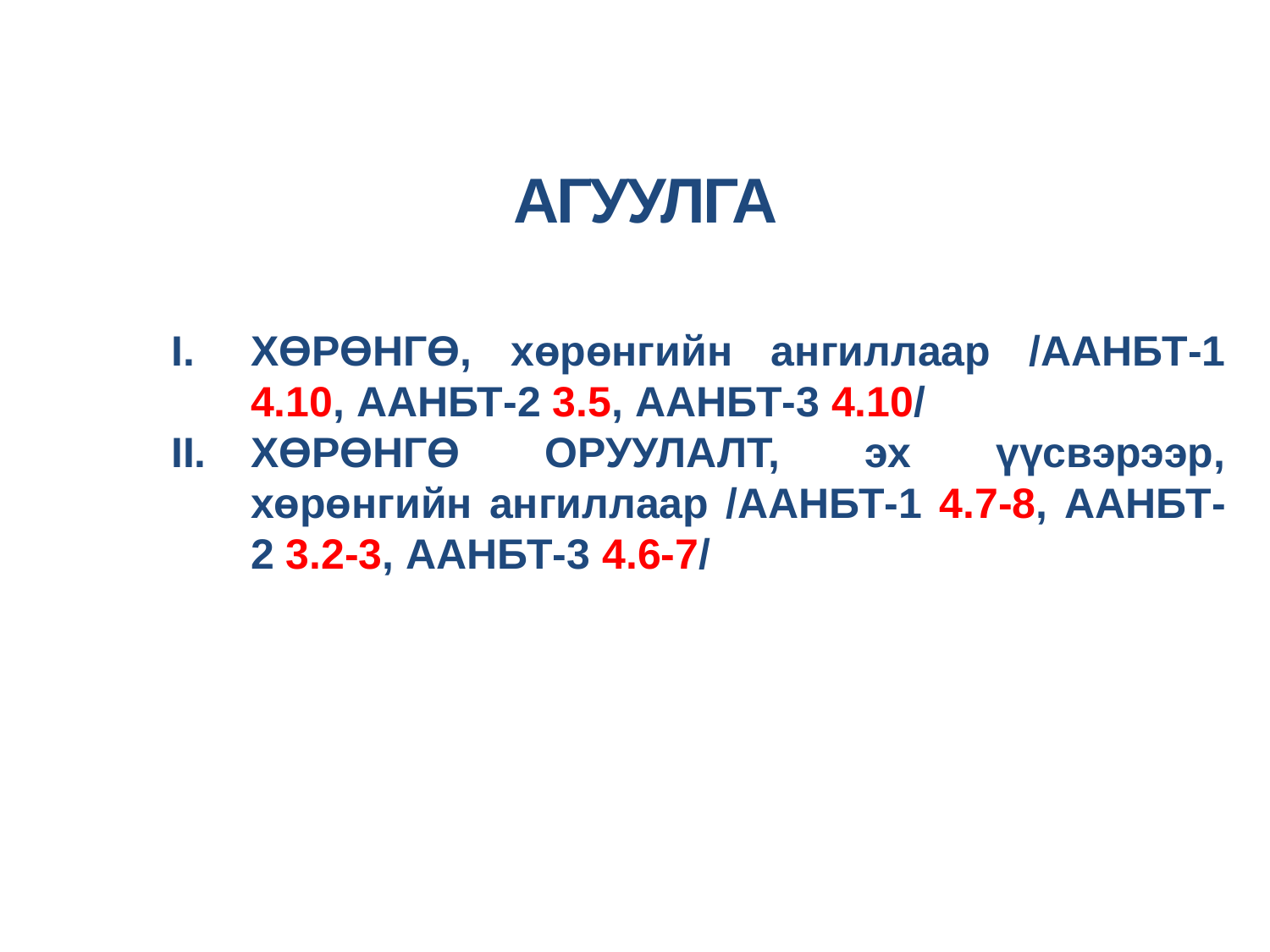

АГУУЛГА
ХӨРӨНГӨ, хөрөнгийн ангиллаар /ААНБТ-1 4.10, ААНБТ-2 3.5, ААНБТ-3 4.10/
ХӨРӨНГӨ ОРУУЛАЛТ, эх үүсвэрээр, хөрөнгийн ангиллаар /ААНБТ-1 4.7-8, ААНБТ-2 3.2-3, ААНБТ-3 4.6-7/